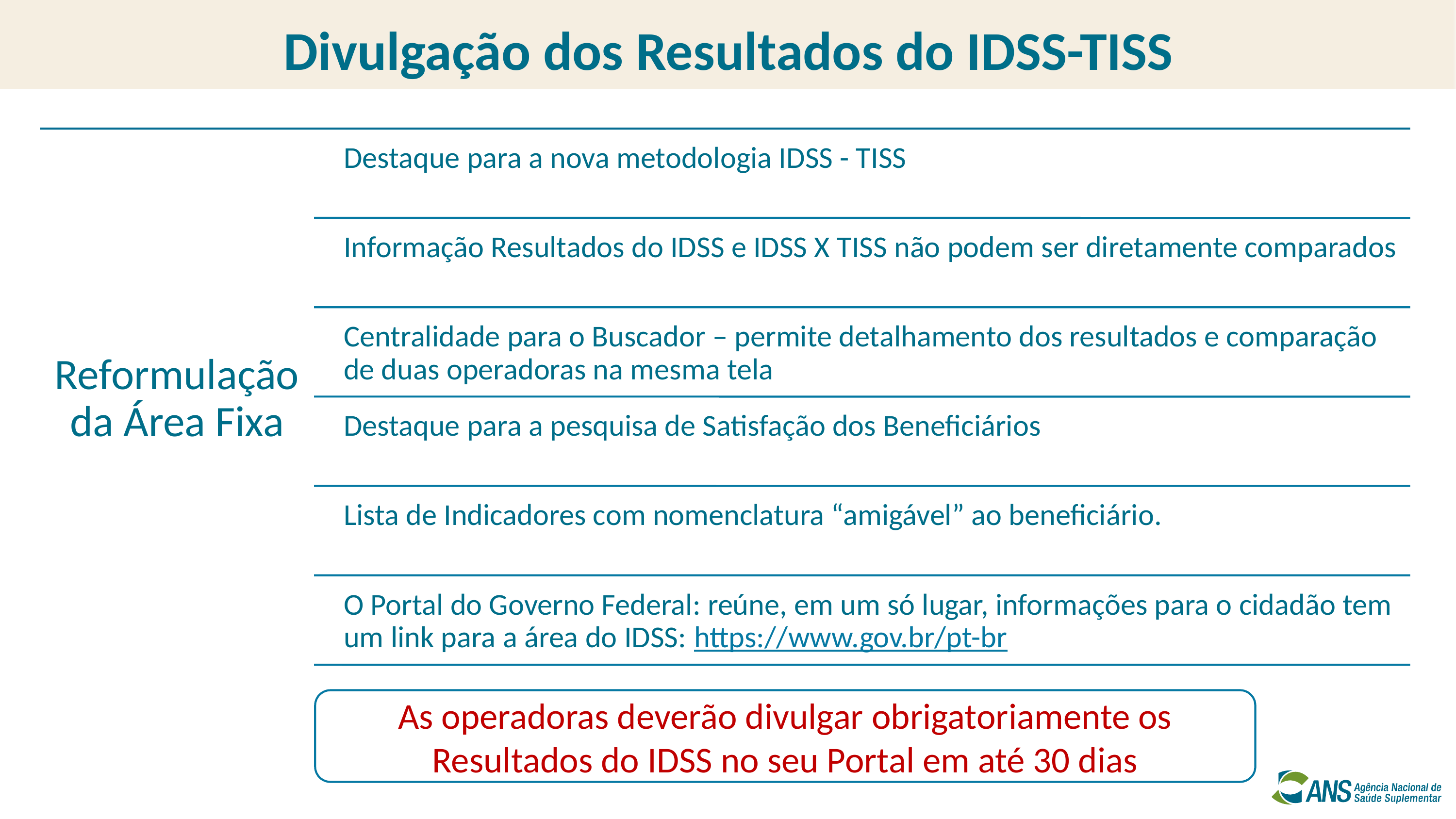

# Divulgação dos Resultados do IDSS-TISS
Reformulação da Área Fixa
Destaque para a nova metodologia IDSS - TISS
Informação Resultados do IDSS e IDSS X TISS não podem ser diretamente comparados
Centralidade para o Buscador – permite detalhamento dos resultados e comparação de duas operadoras na mesma tela
Destaque para a pesquisa de Satisfação dos Beneficiários
Lista de Indicadores com nomenclatura “amigável” ao beneficiário.
O Portal do Governo Federal: reúne, em um só lugar, informações para o cidadão tem um link para a área do IDSS: https://www.gov.br/pt-br
As operadoras deverão divulgar obrigatoriamente os Resultados do IDSS no seu Portal em até 30 dias